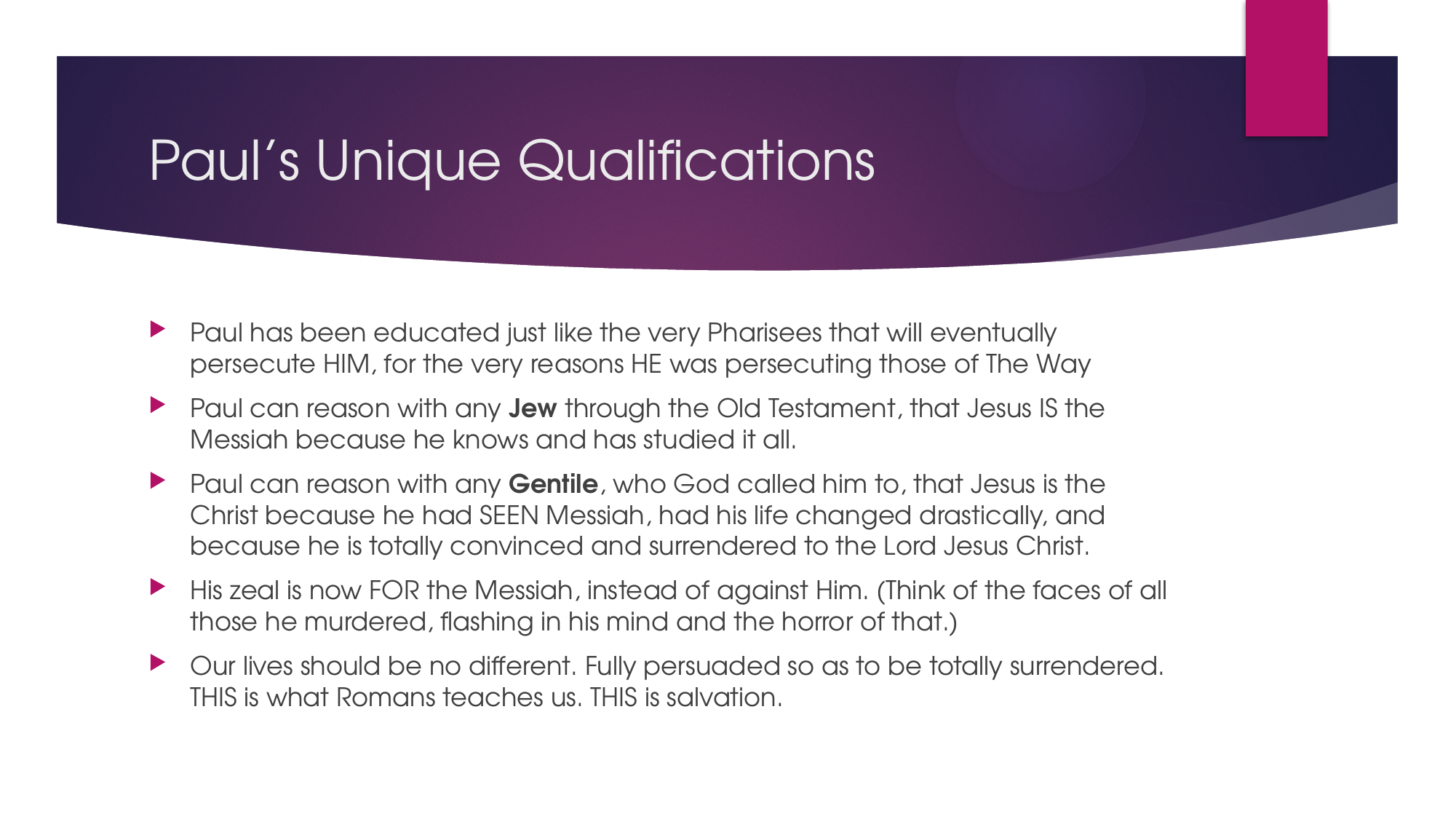

# Paul’s Unique Qualifications
Paul has been educated just like the very Pharisees that will eventually persecute HIM, for the very reasons HE was persecuting those of The Way
Paul can reason with any Jew through the Old Testament, that Jesus IS the Messiah because he knows and has studied it all.
Paul can reason with any Gentile, who God called him to, that Jesus is the Christ because he had SEEN Messiah, had his life changed drastically, and because he is totally convinced and surrendered to the Lord Jesus Christ.
His zeal is now FOR the Messiah, instead of against Him. (Think of the faces of all those he murdered, flashing in his mind and the horror of that.)
Our lives should be no different. Fully persuaded so as to be totally surrendered. THIS is what Romans teaches us. THIS is salvation.